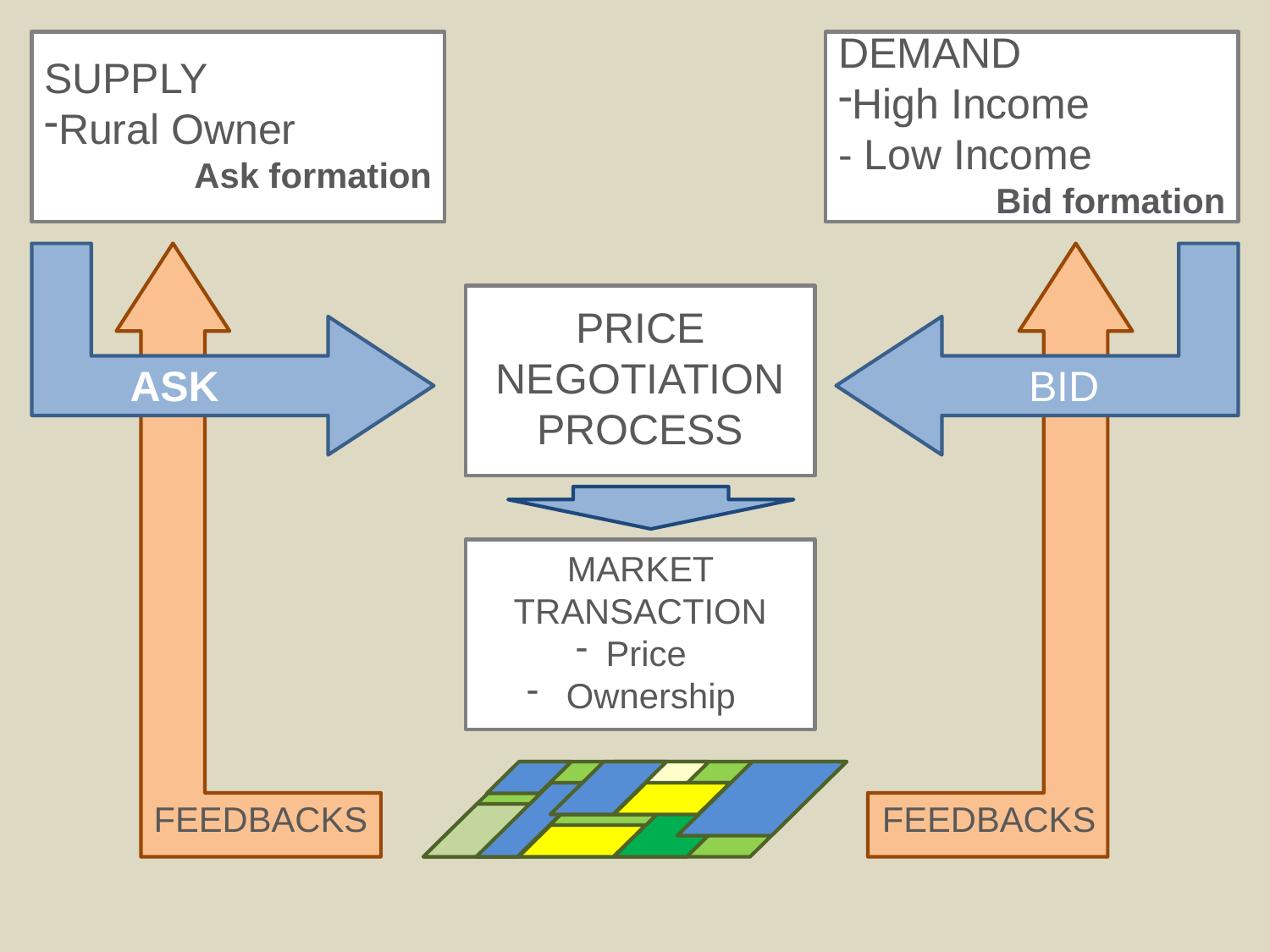

SUPPLY
Rural Owner
Ask formation
DEMAND
High Income
- Low Income
Bid formation

ASK

FEEDBACKS

BID

FEEDBACKS

PRICE NEGOTIATION PROCESS

MARKET TRANSACTION
Price
 Ownership